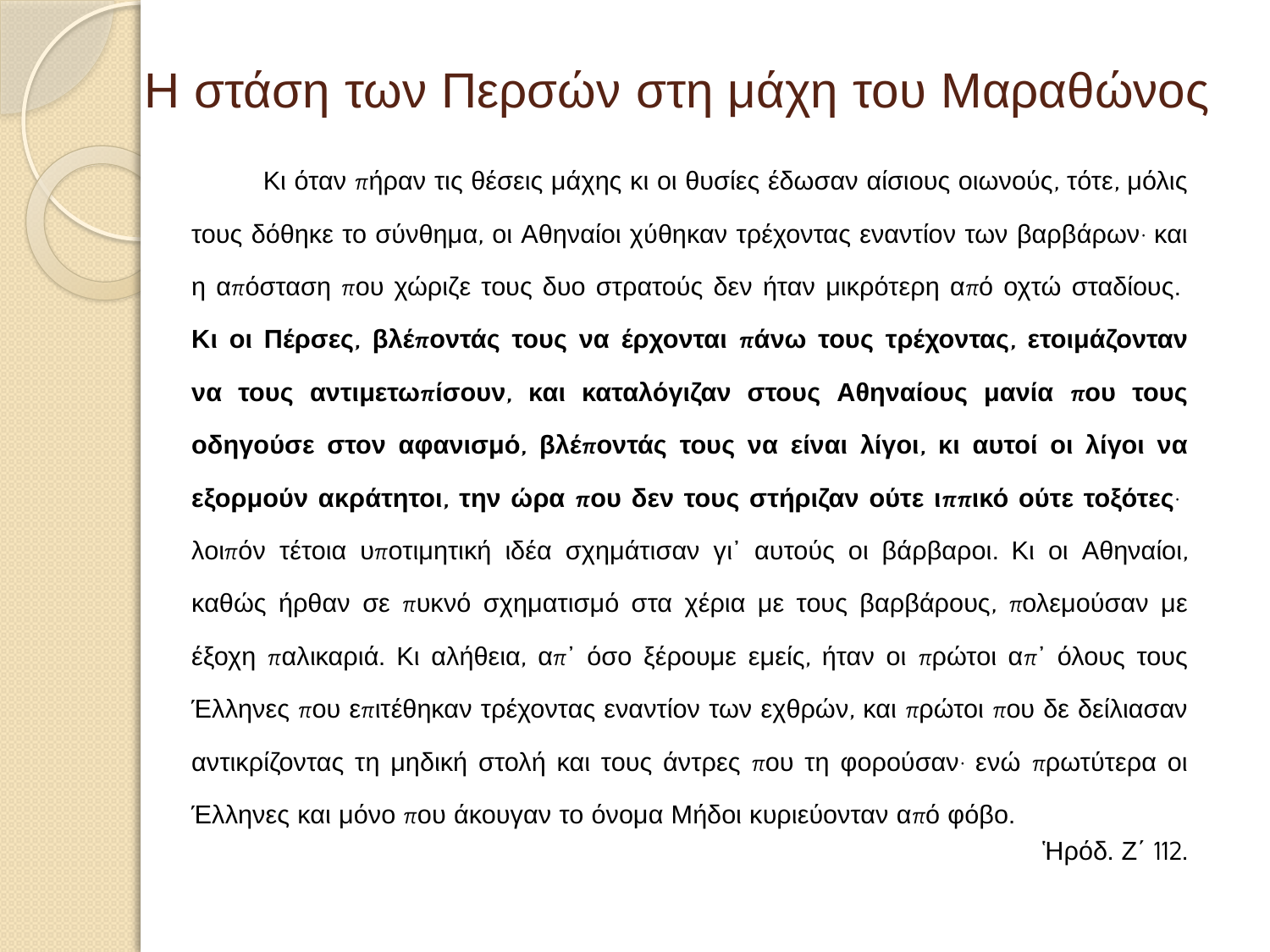

# Η στάση των Περσών στη μάχη του Μαραθώνος
Κι όταν πήραν τις θέσεις μάχης κι οι θυσίες έδωσαν αίσιους οιωνούς, τότε, μόλις τους δόθηκε το σύνθημα, οι Αθηναίοι χύθηκαν τρέχοντας εναντίον των βαρβάρων· και η απόσταση που χώριζε τους δυο στρατούς δεν ήταν μικρότερη από οχτώ σταδίους.  Κι οι Πέρσες, βλέποντάς τους να έρχονται πάνω τους τρέχοντας, ετοιμάζονταν να τους αντιμετωπίσουν, και καταλόγιζαν στους Αθηναίους μανία που τους οδηγούσε στον αφανισμό, βλέποντάς τους να είναι λίγοι, κι αυτοί οι λίγοι να εξορμούν ακράτητοι, την ώρα που δεν τους στήριζαν ούτε ιππικό ούτε τοξότες·  λοιπόν τέτοια υποτιμητική ιδέα σχημάτισαν γι᾽ αυτούς οι βάρβαροι. Κι οι Αθηναίοι, καθώς ήρθαν σε πυκνό σχηματισμό στα χέρια με τους βαρβάρους, πολεμούσαν με έξοχη παλικαριά. Κι αλήθεια, απ᾽ όσο ξέρουμε εμείς, ήταν οι πρώτοι απ᾽ όλους τους Έλληνες που επιτέθηκαν τρέχοντας εναντίον των εχθρών, και πρώτοι που δε δείλιασαν αντικρίζοντας τη μηδική στολή και τους άντρες που τη φορούσαν· ενώ πρωτύτερα οι Έλληνες και μόνο που άκουγαν το όνομα Μήδοι κυριεύονταν από φόβο.
Ἡρόδ. Ζ΄ 112.